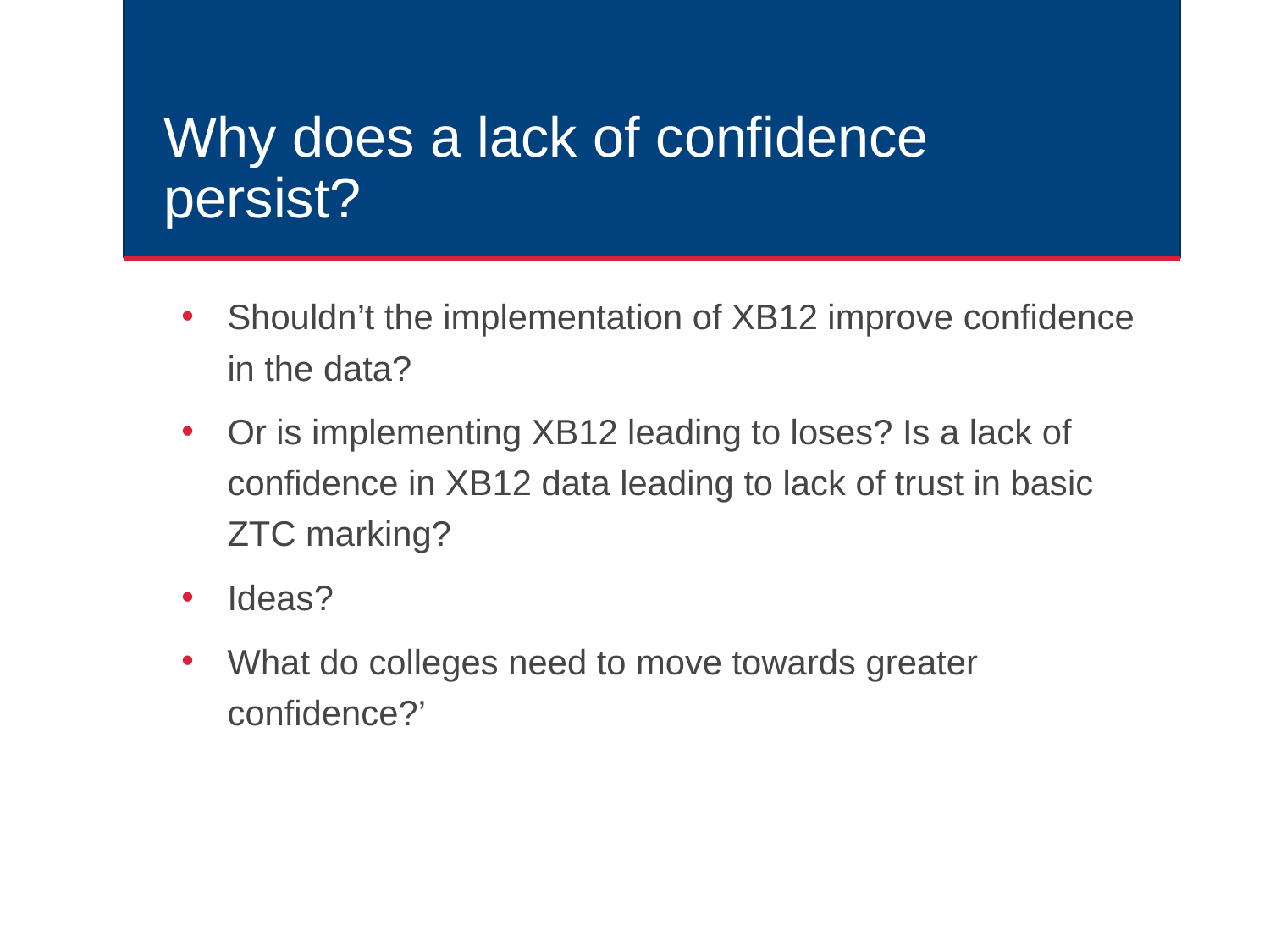

# Why does a lack of confidence persist?
Shouldn’t the implementation of XB12 improve confidence in the data?
Or is implementing XB12 leading to loses? Is a lack of confidence in XB12 data leading to lack of trust in basic ZTC marking?
Ideas?
What do colleges need to move towards greater confidence?’